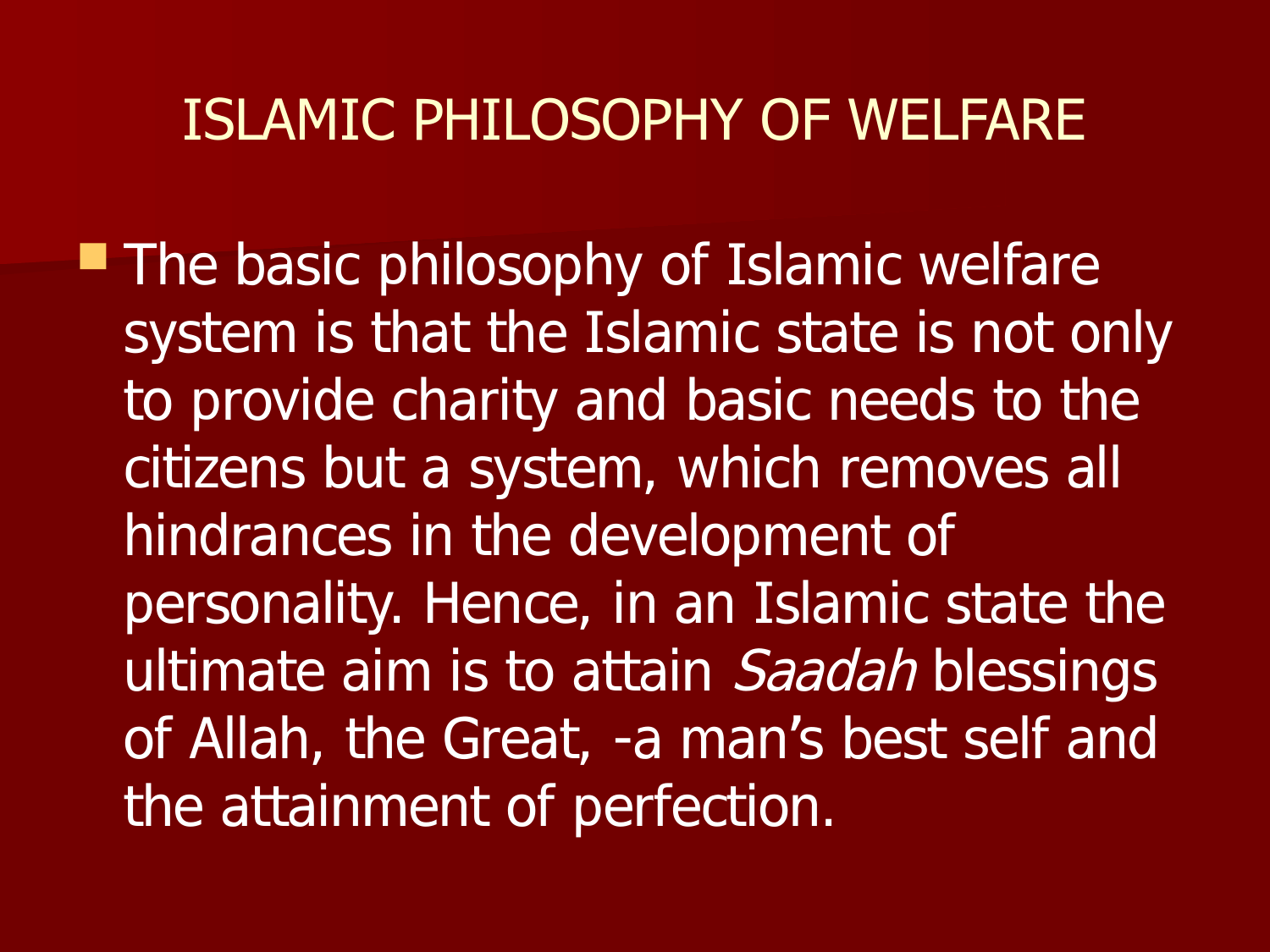

# ISLAMIC PHILOSOPHY OF WELFARE
The basic philosophy of Islamic welfare system is that the Islamic state is not only to provide charity and basic needs to the citizens but a system, which removes all hindrances in the development of personality. Hence, in an Islamic state the ultimate aim is to attain Saadah blessings of Allah, the Great, -a man’s best self and the attainment of perfection.